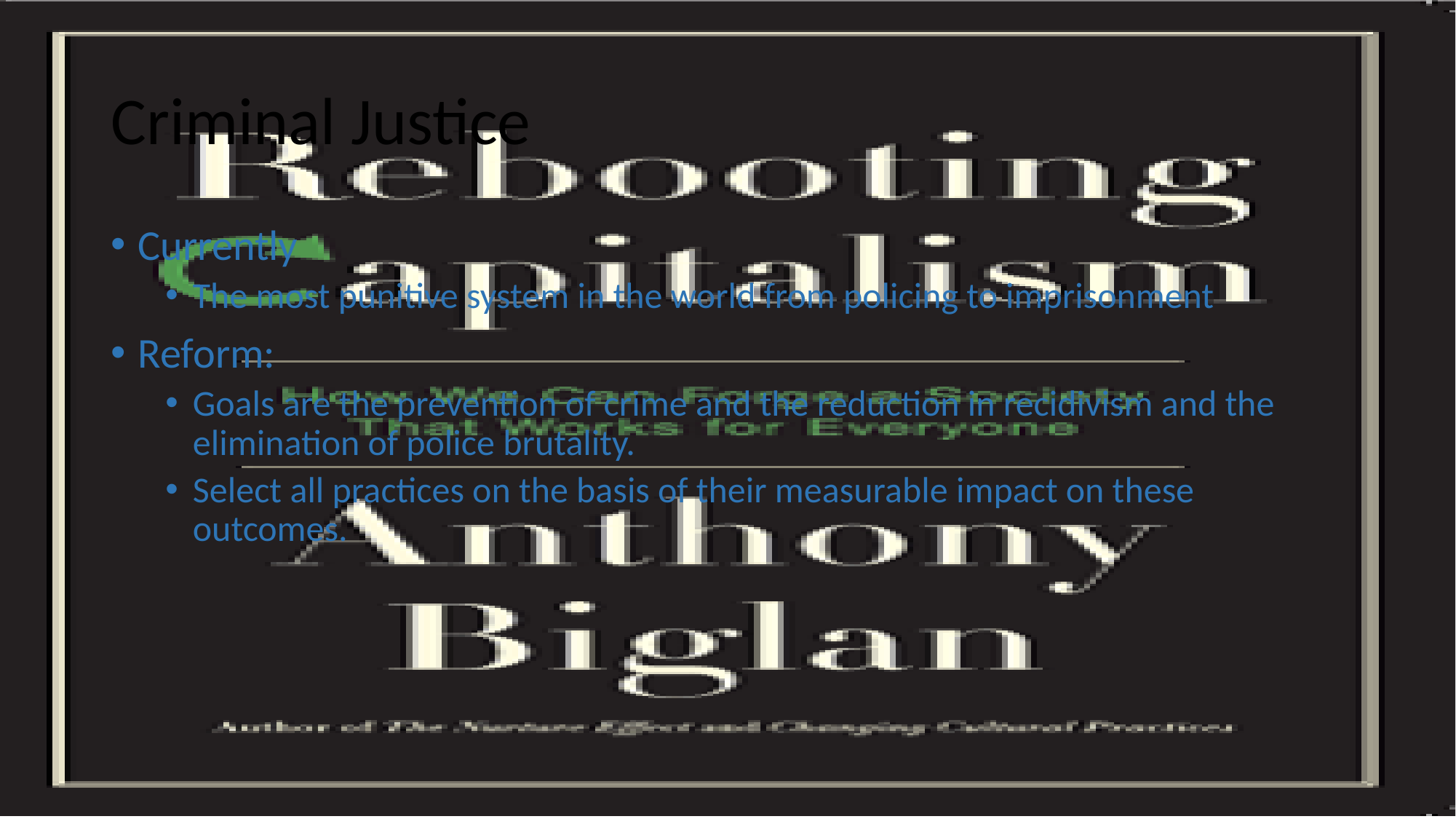

# Criminal Justice
Currently
The most punitive system in the world from policing to imprisonment
Reform:
Goals are the prevention of crime and the reduction in recidivism and the elimination of police brutality.
Select all practices on the basis of their measurable impact on these outcomes.